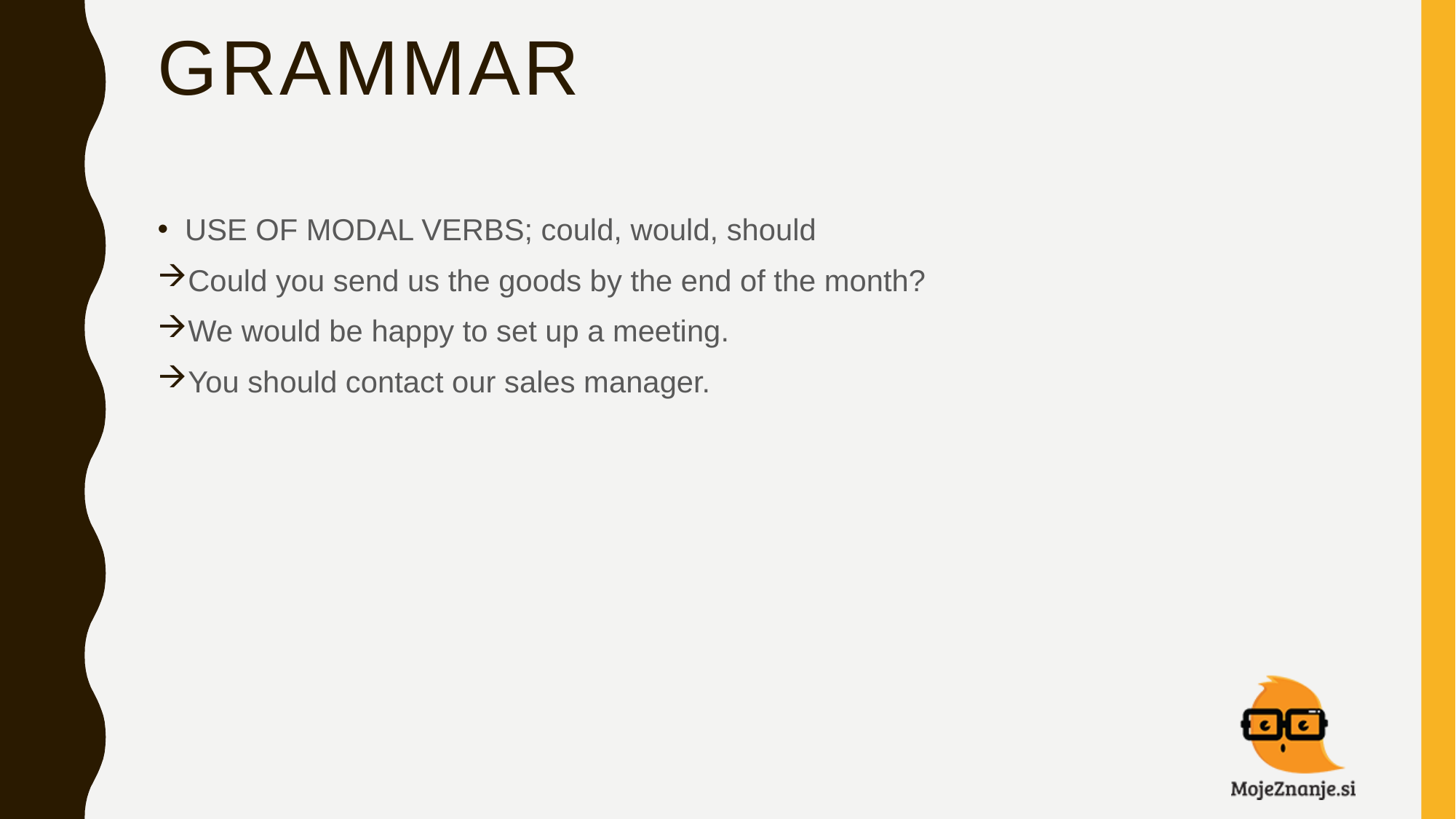

# GRAMMAR
USE OF MODAL VERBS; could, would, should
Could you send us the goods by the end of the month?
We would be happy to set up a meeting.
You should contact our sales manager.